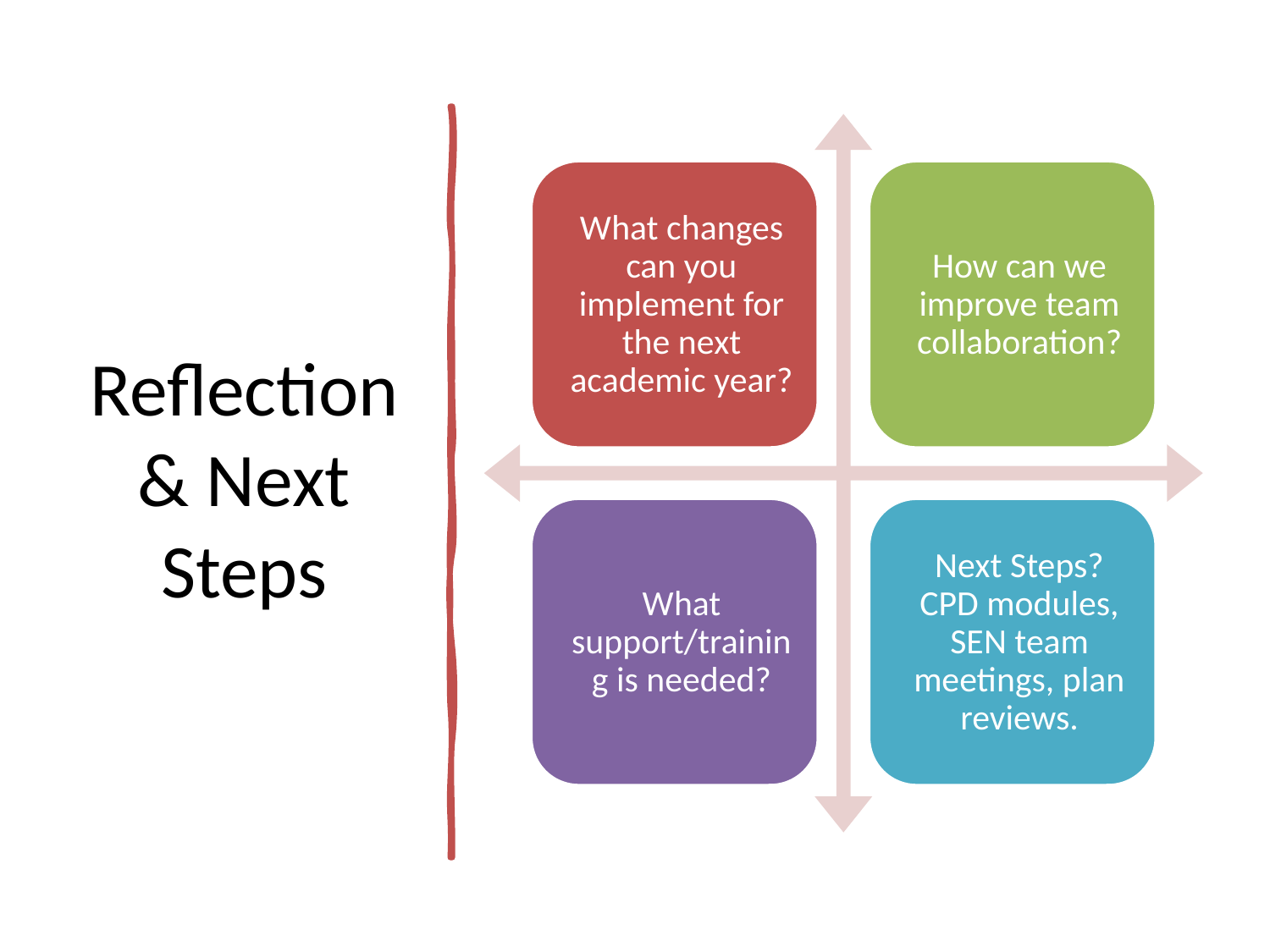

What changes can you implement for the next academic year?
How can we improve team collaboration?
What support/training is needed?
Next Steps? CPD modules, SEN team meetings, plan reviews.
# Reflection & Next Steps